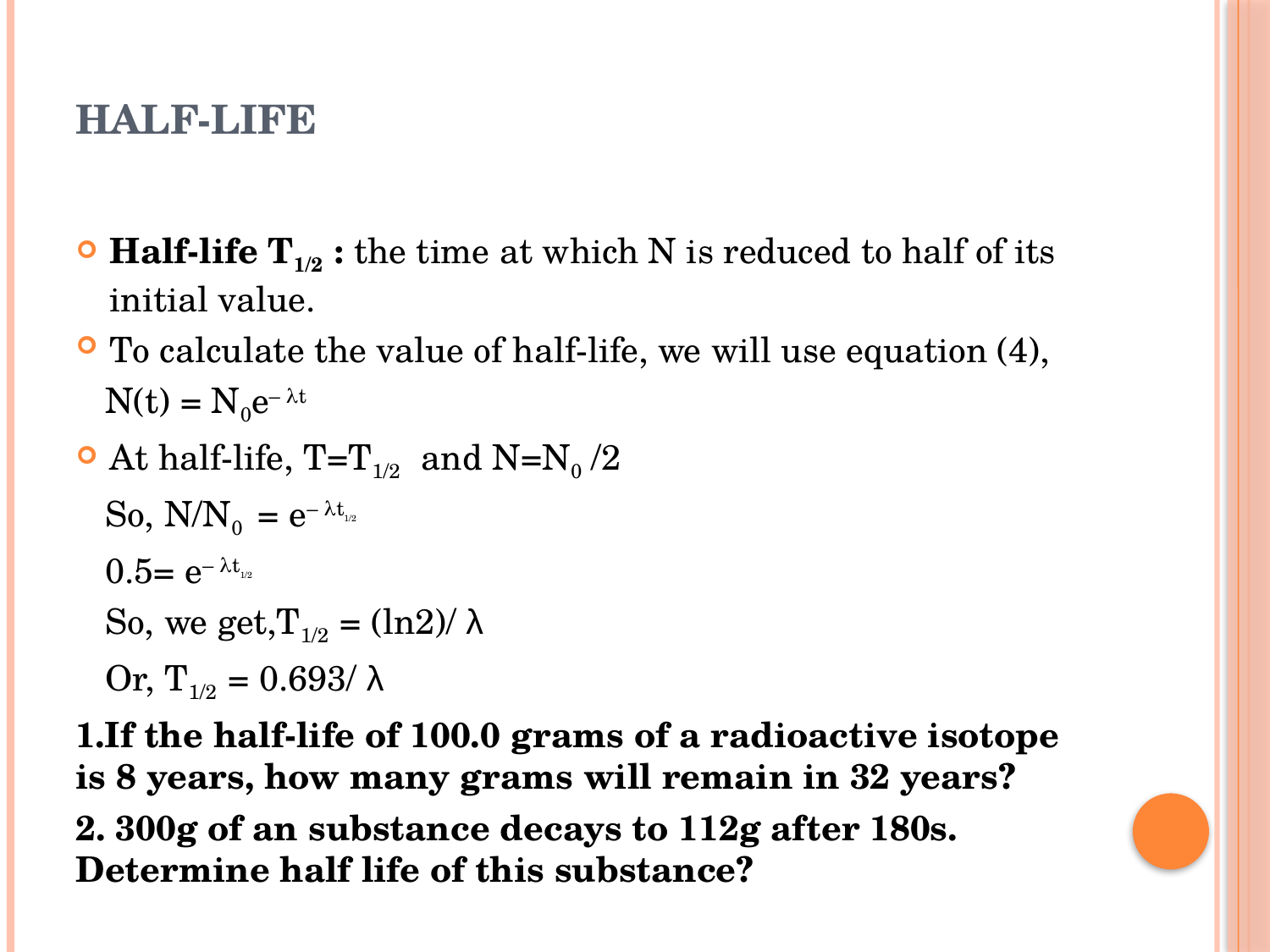

# Half-Life
Half-life T1/2 : the time at which N is reduced to half of its initial value.
To calculate the value of half-life, we will use equation (4),
   N(t) = N0e– λt
At half-life, T=T1/2  and N=N0 /2
   So, N/N0  = e– λt1/2
   0.5= e– λt1/2
   So, we get,T1/2 = (ln2)/ λ
   Or, T1/2 = 0.693/ λ
1.If the half-life of 100.0 grams of a radioactive isotope is 8 years, how many grams will remain in 32 years?
2. 300g of an substance decays to 112g after 180s. Determine half life of this substance?